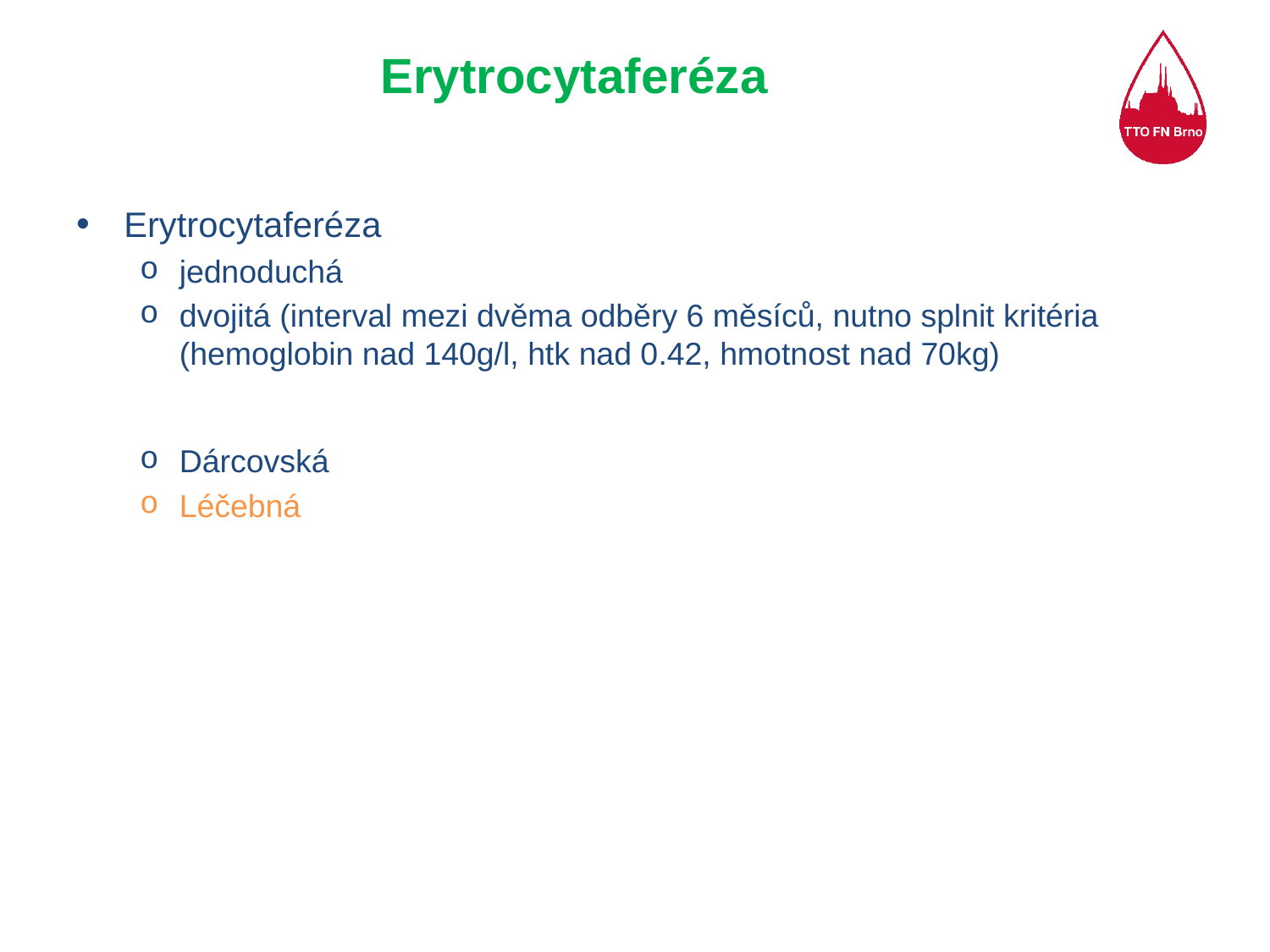

# Erytrocytaferéza
Erytrocytaferéza
jednoduchá
dvojitá (interval mezi dvěma odběry 6 měsíců, nutno splnit kritéria (hemoglobin nad 140g/l, htk nad 0.42, hmotnost nad 70kg)

Dárcovská
Léčebná